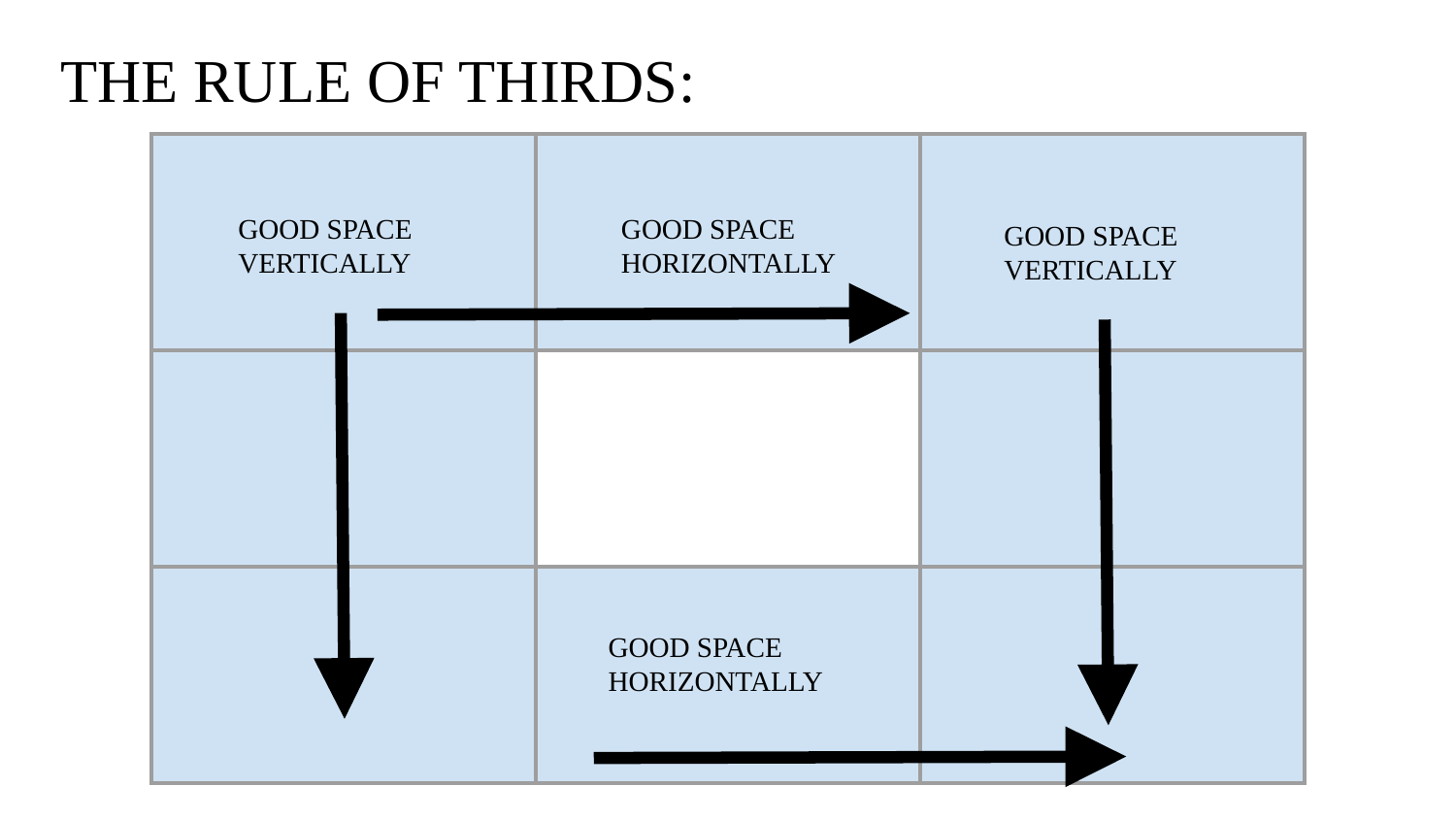

# THE RULE OF THIRDS:

|  |  |  |
| --- | --- | --- |
|  |  |  |
|  |  |  |
GOOD SPACE
VERTICALLY
GOOD SPACE
HORIZONTALLY
GOOD SPACE
VERTICALLY
GOOD SPACE
HORIZONTALLY